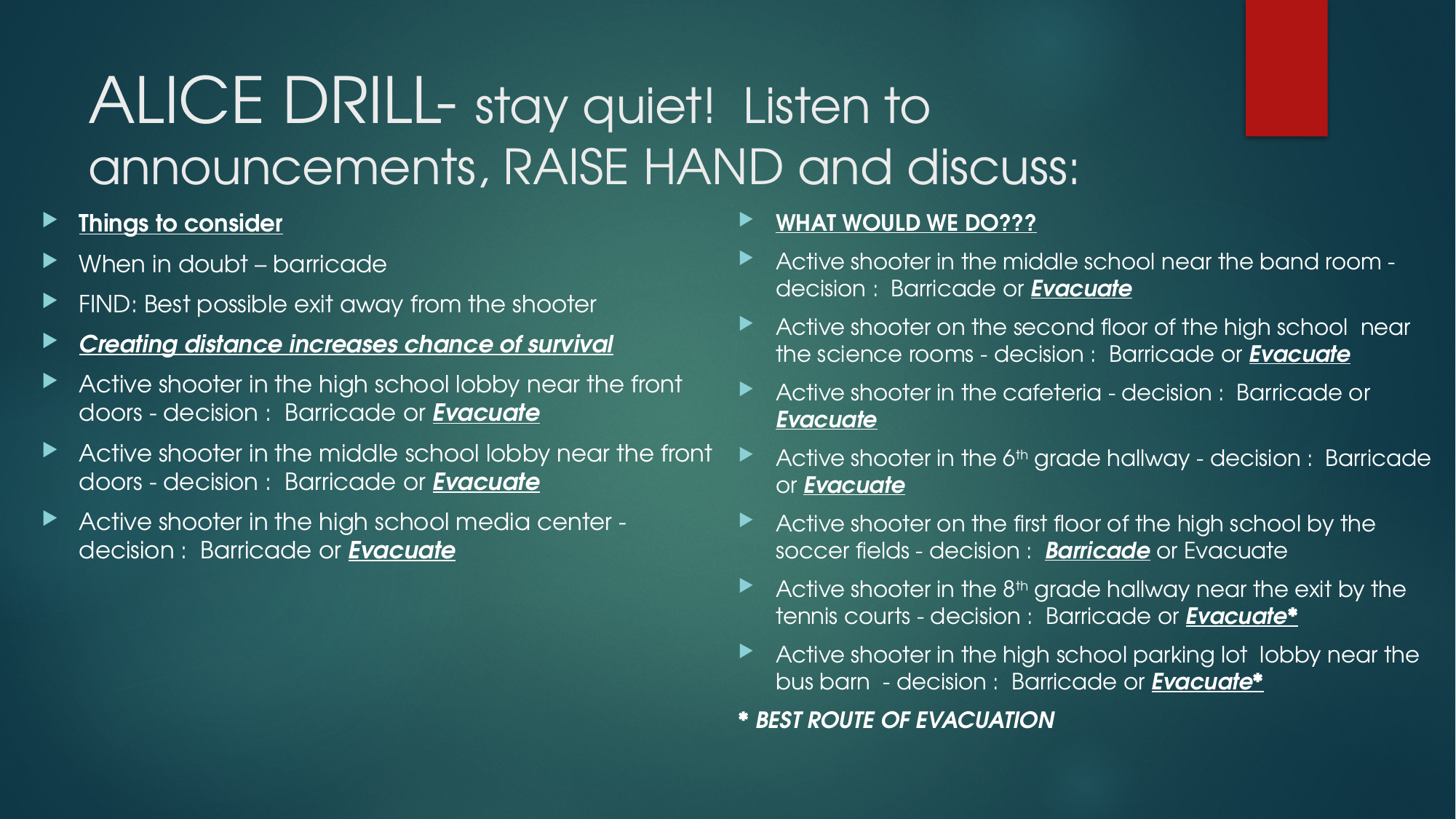

# ALICE DRILL- stay quiet!  Listen to announcements, RAISE HAND and discuss:
Things to consider
When in doubt – barricade
FIND: Best possible exit away from the shooter
Creating distance increases chance of survival
Active shooter in the high school lobby near the front doors - decision :  Barricade or Evacuate
Active shooter in the middle school lobby near the front doors - decision :  Barricade or Evacuate
Active shooter in the high school media center - decision :  Barricade or Evacuate

WHAT WOULD WE DO???
Active shooter in the middle school near the band room - decision :  Barricade or Evacuate
Active shooter on the second floor of the high school  near the science rooms - decision :  Barricade or Evacuate
Active shooter in the cafeteria - decision :  Barricade or Evacuate
Active shooter in the 6th grade hallway - decision :  Barricade or Evacuate
Active shooter on the first floor of the high school by the soccer fields - decision :  Barricade or Evacuate
Active shooter in the 8th grade hallway near the exit by the tennis courts - decision :  Barricade or Evacuate*
Active shooter in the high school parking lot  lobby near the bus barn  - decision :  Barricade or Evacuate*
* BEST ROUTE OF EVACUATION